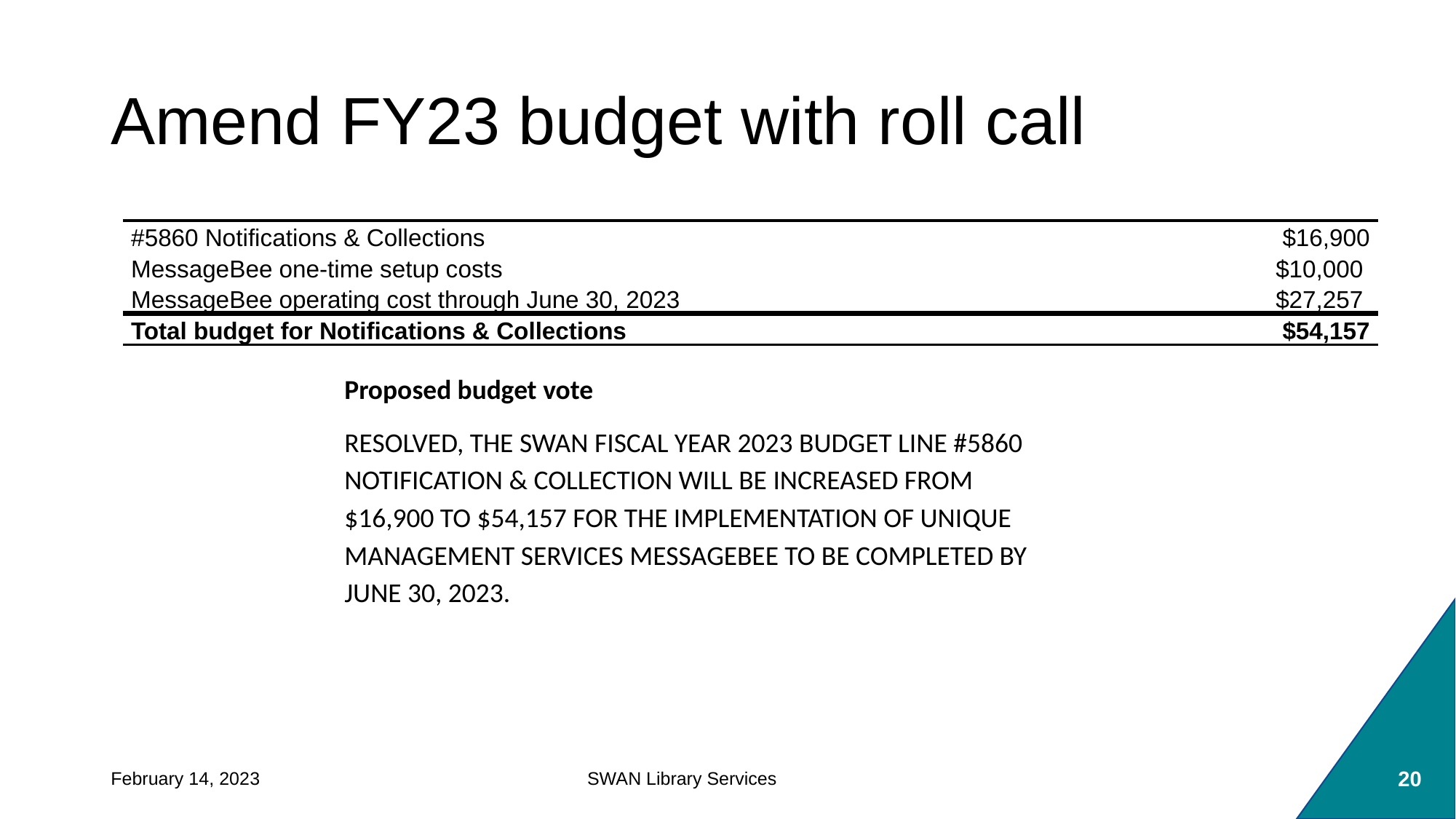

# Amend FY23 budget with roll call
| #5860 Notifications & Collections | $16,900 |
| --- | --- |
| MessageBee one-time setup costs | $10,000 |
| MessageBee operating cost through June 30, 2023 | $27,257 |
| Total budget for Notifications & Collections | $54,157 |
Proposed budget vote
Resolved, the SWAN fiscal year 2023 budget line #5860 Notification & Collection will be increased from $16,900 to $54,157 for the implementation of Unique Management Services MessageBee to be completed by June 30, 2023.
February 14, 2023
20
SWAN Library Services